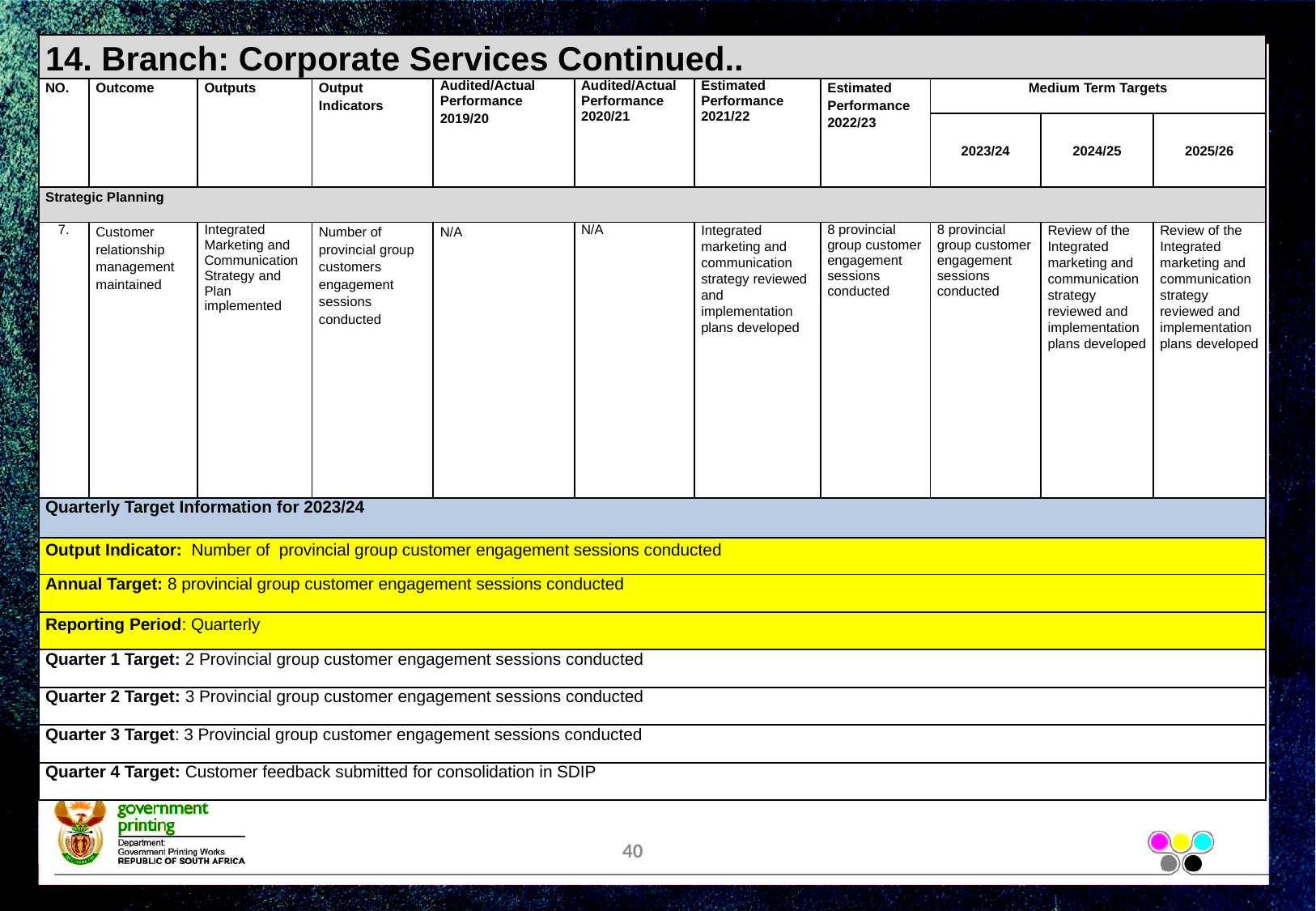

| 14. Branch: Corporate Services Continued.. |  |  |  |  |  |  |  |  |  |  |
| --- | --- | --- | --- | --- | --- | --- | --- | --- | --- | --- |
| NO. | Outcome | Outputs | Output Indicators | Audited/Actual Performance 2019/20 | Audited/Actual Performance 2020/21 | Estimated Performance 2021/22 | Estimated Performance 2022/23 | Medium Term Targets |  |  |
|  |  |  |  |  |  |  |  | 2023/24 | 2024/25 | 2025/26 |
| Strategic Planning |  |  |  |  |  |  |  |  |  |  |
| 7. | Customer relationship management maintained | Integrated Marketing and Communication Strategy and Plan implemented | Number of provincial group customers engagement sessions conducted | N/A | N/A | Integrated marketing and communication strategy reviewed and implementation plans developed | 8 provincial group customer engagement sessions conducted | 8 provincial group customer engagement sessions conducted | Review of the Integrated marketing and communication strategy reviewed and implementation plans developed | Review of the Integrated marketing and communication strategy reviewed and implementation plans developed |
| Quarterly Target Information for 2023/24 |  |  |  |  |  |  |  |  |  |  |
| Output Indicator: Number of provincial group customer engagement sessions conducted |  |  |  |  |  |  |  |  |  |  |
| Annual Target: 8 provincial group customer engagement sessions conducted |  |  |  |  |  |  |  |  |  |  |
| Reporting Period: Quarterly |  |  |  |  |  |  |  |  |  |  |
| Quarter 1 Target: 2 Provincial group customer engagement sessions conducted |  |  |  |  |  |  |  |  |  |  |
| Quarter 2 Target: 3 Provincial group customer engagement sessions conducted |  |  |  |  |  |  |  |  |  |  |
| Quarter 3 Target: 3 Provincial group customer engagement sessions conducted |  |  |  |  |  |  |  |  |  |  |
| Quarter 4 Target: Customer feedback submitted for consolidation in SDIP |  |  |  |  |  |  |  |  |  |  |

40